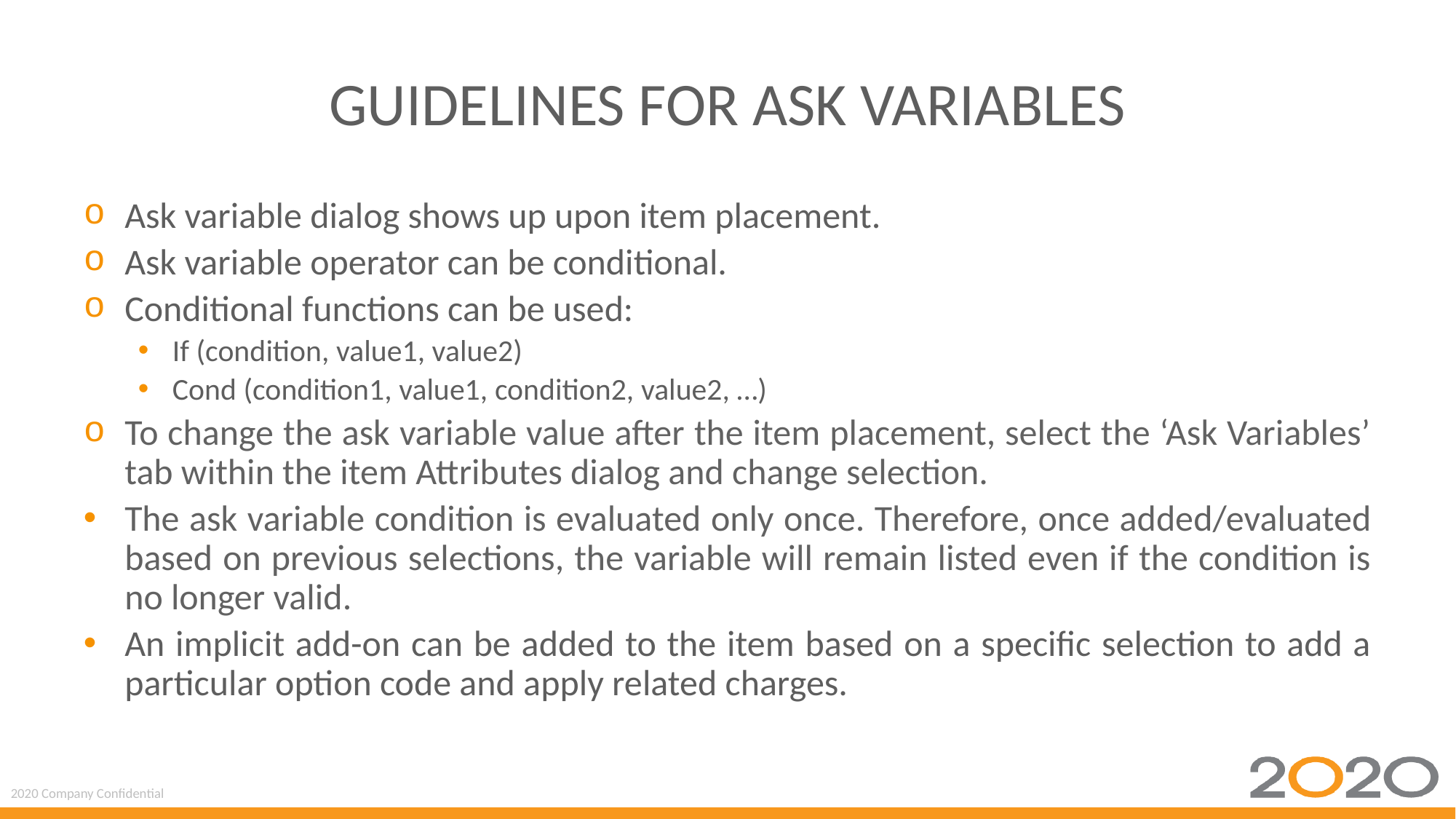

# Guidelines for Ask Variables
Ask variable dialog shows up upon item placement.
Ask variable operator can be conditional.
Conditional functions can be used:
If (condition, value1, value2)
Cond (condition1, value1, condition2, value2, …)
To change the ask variable value after the item placement, select the ‘Ask Variables’ tab within the item Attributes dialog and change selection.
The ask variable condition is evaluated only once. Therefore, once added/evaluated based on previous selections, the variable will remain listed even if the condition is no longer valid.
An implicit add-on can be added to the item based on a specific selection to add a particular option code and apply related charges.